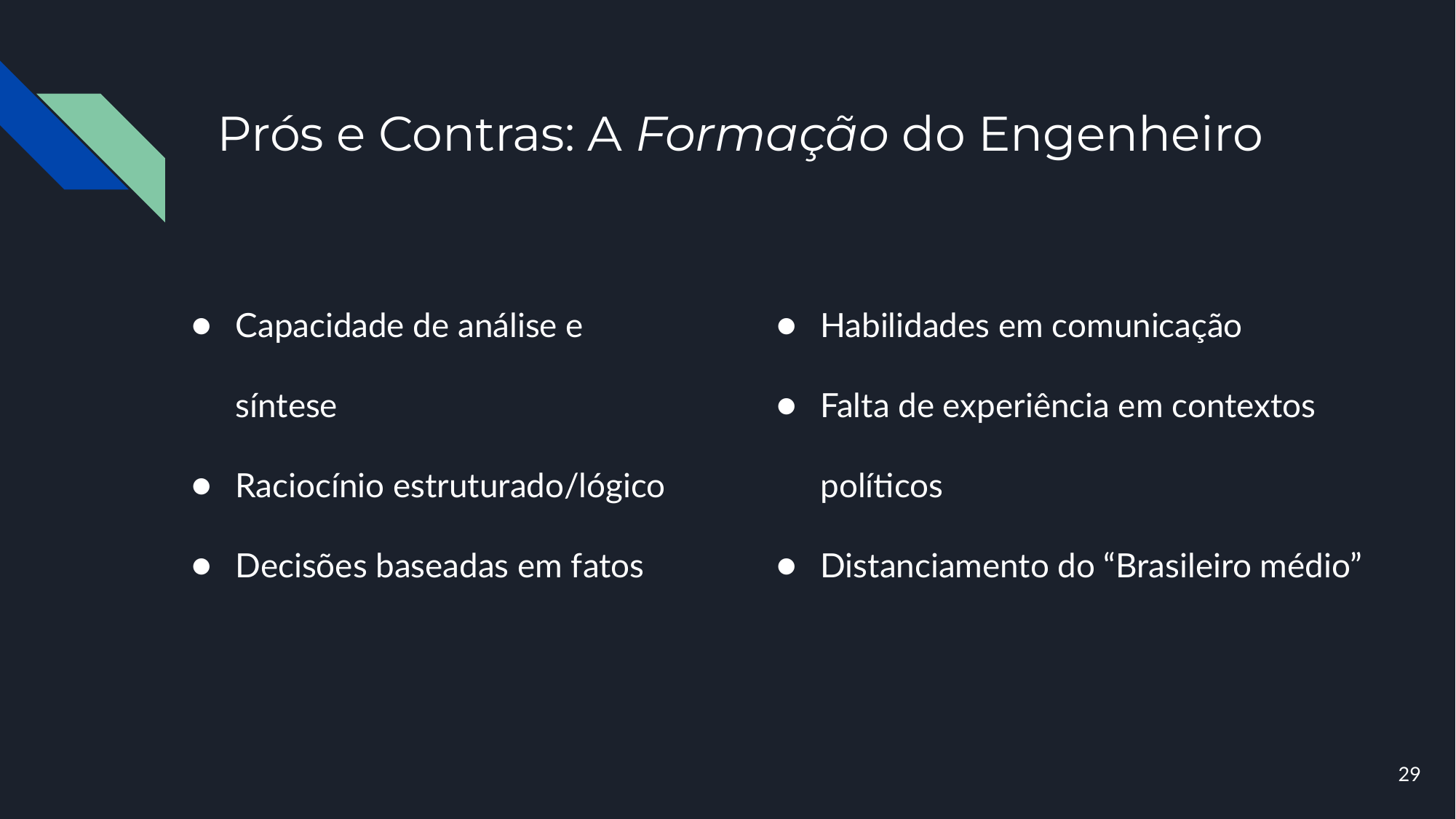

# Prós e Contras: A Formação do Engenheiro
Capacidade de análise e síntese
Raciocínio estruturado/lógico
Decisões baseadas em fatos
Habilidades em comunicação
Falta de experiência em contextos políticos
Distanciamento do “Brasileiro médio”
29